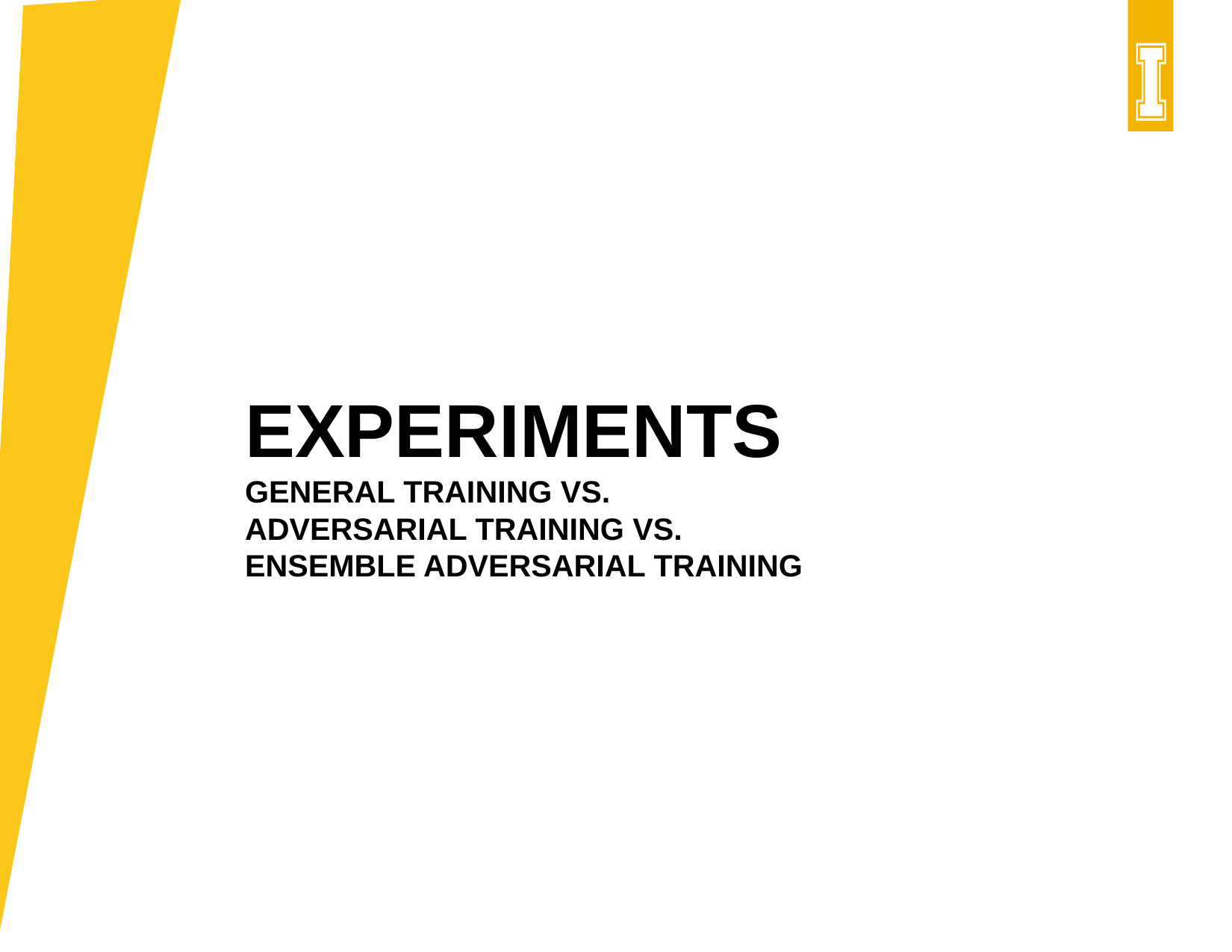

# Experiments
General Training vs.
Adversarial Training vs.
Ensemble adversarial training